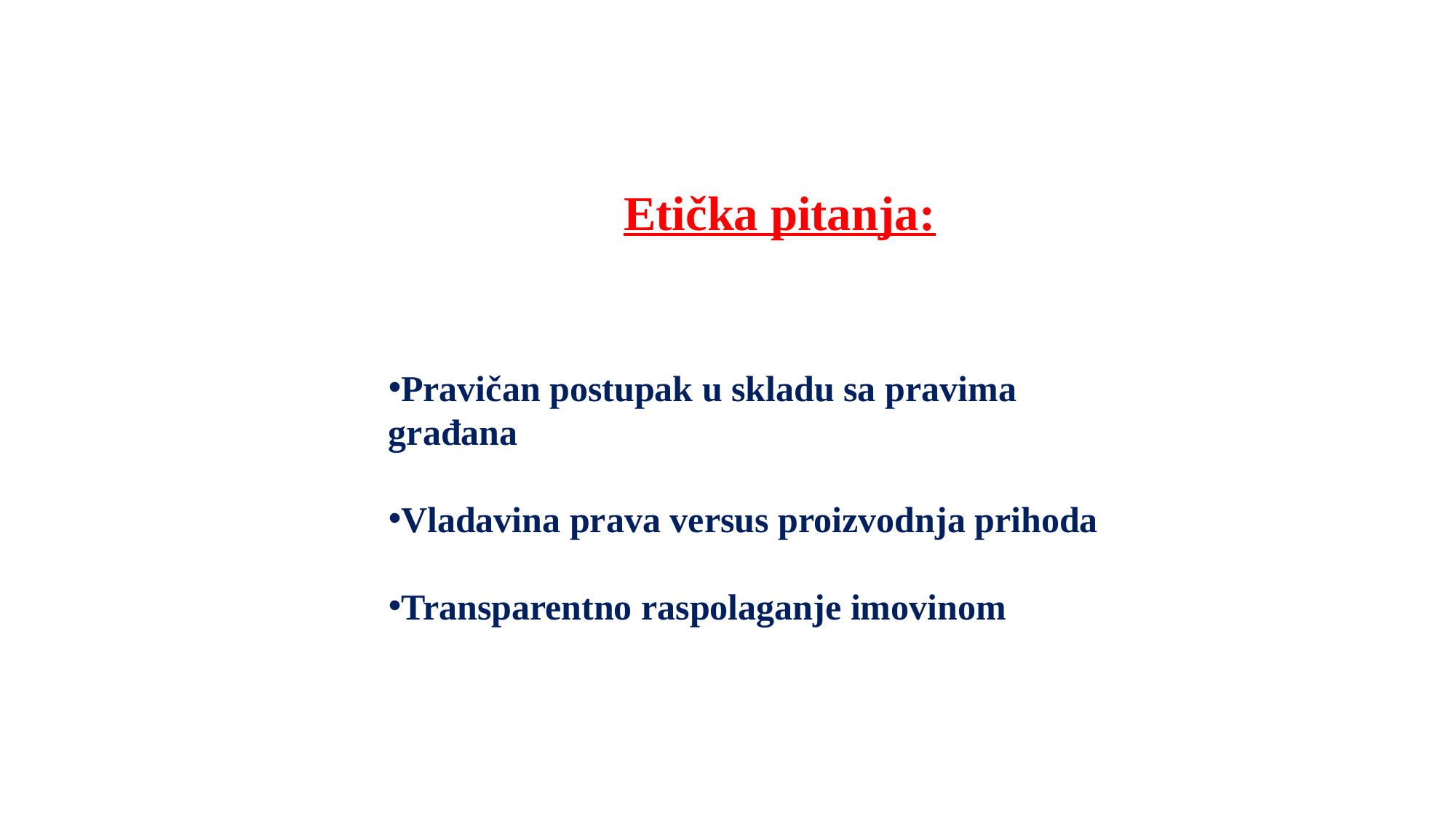

Etička pitanja:

Pravičan postupak u skladu sa pravima građana

Vladavina prava versus proizvodnja prihoda

Transparentno raspolaganje imovinom